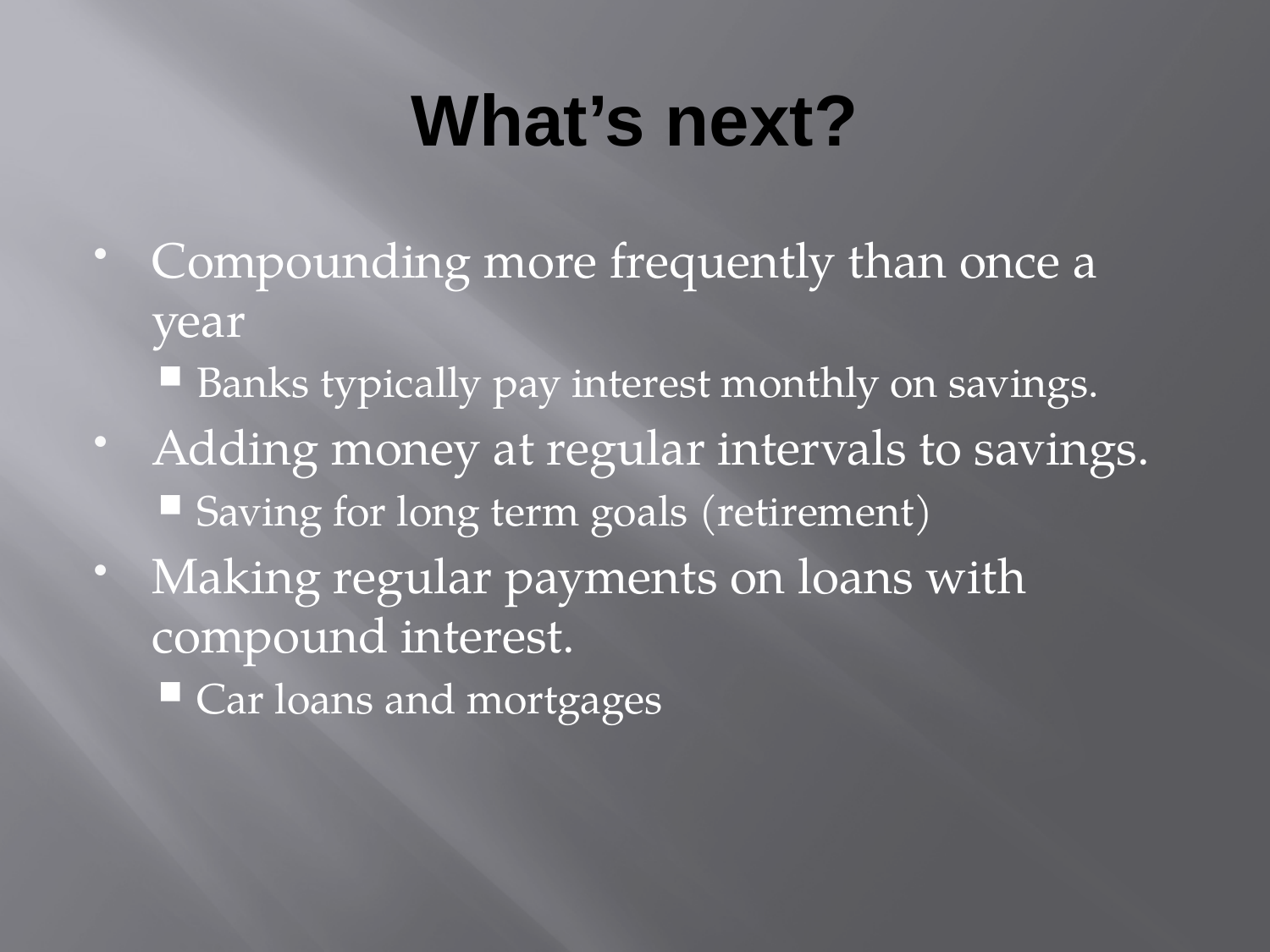

# What’s next?
Compounding more frequently than once a year
Banks typically pay interest monthly on savings.
Adding money at regular intervals to savings.
Saving for long term goals (retirement)
Making regular payments on loans with compound interest.
Car loans and mortgages